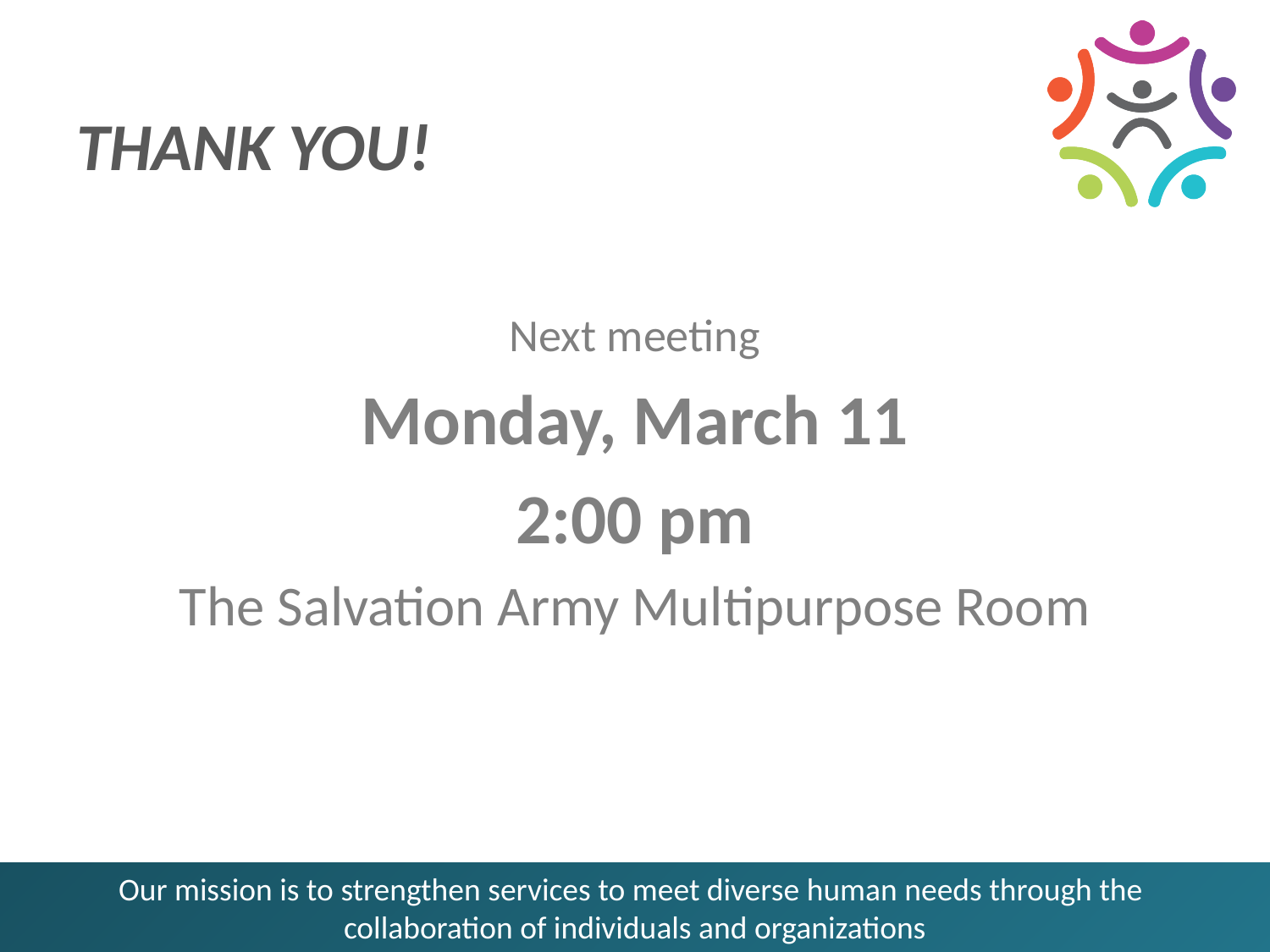

# THANK YOU!

Next meeting
Monday, March 11
2:00 pm
The Salvation Army Multipurpose Room